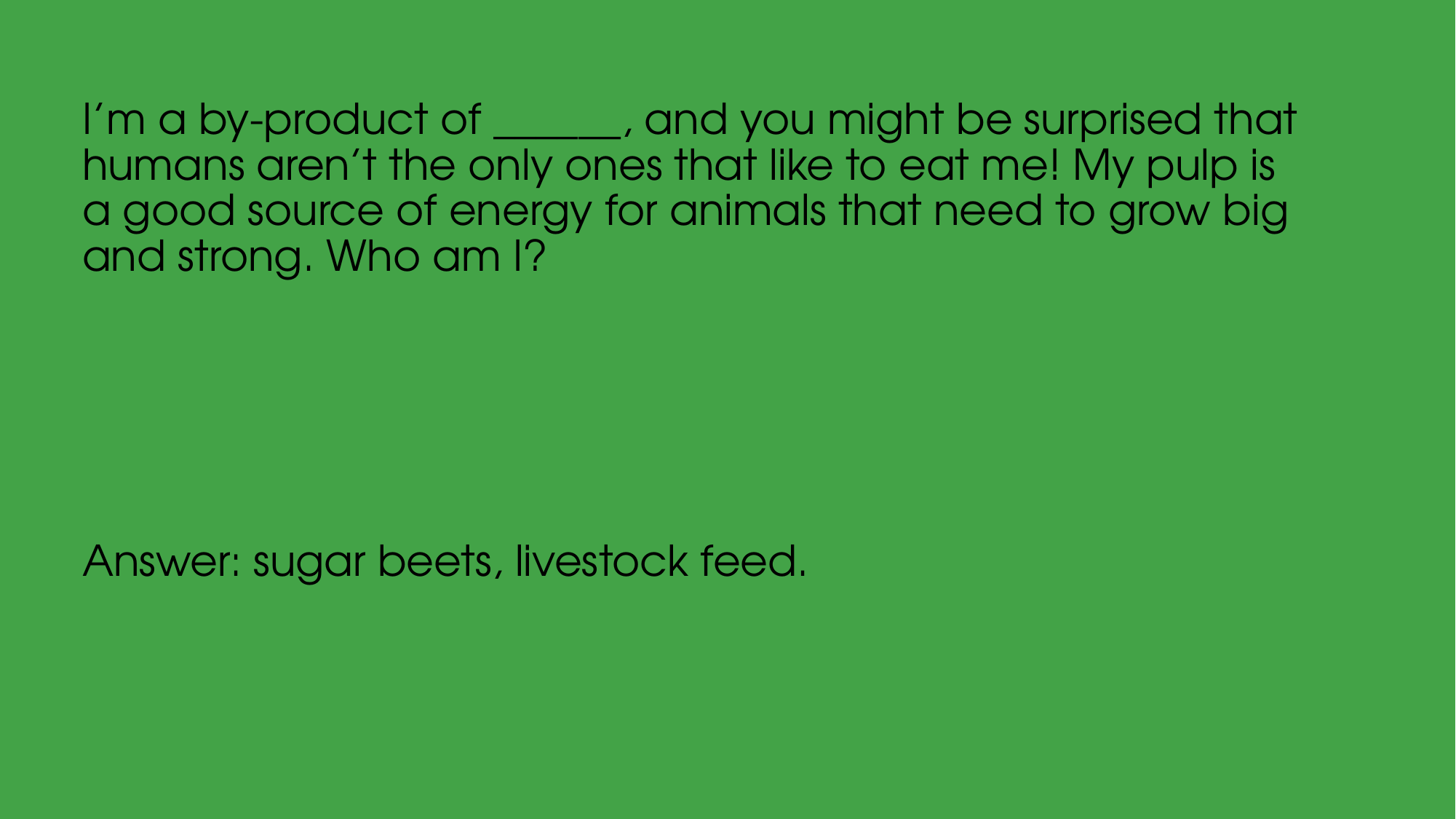

I’m a by-product of ______, and you might be surprised that humans aren’t the only ones that like to eat me! My pulp is a good source of energy for animals that need to grow big and strong. Who am I?

Answer: sugar beets, livestock feed.